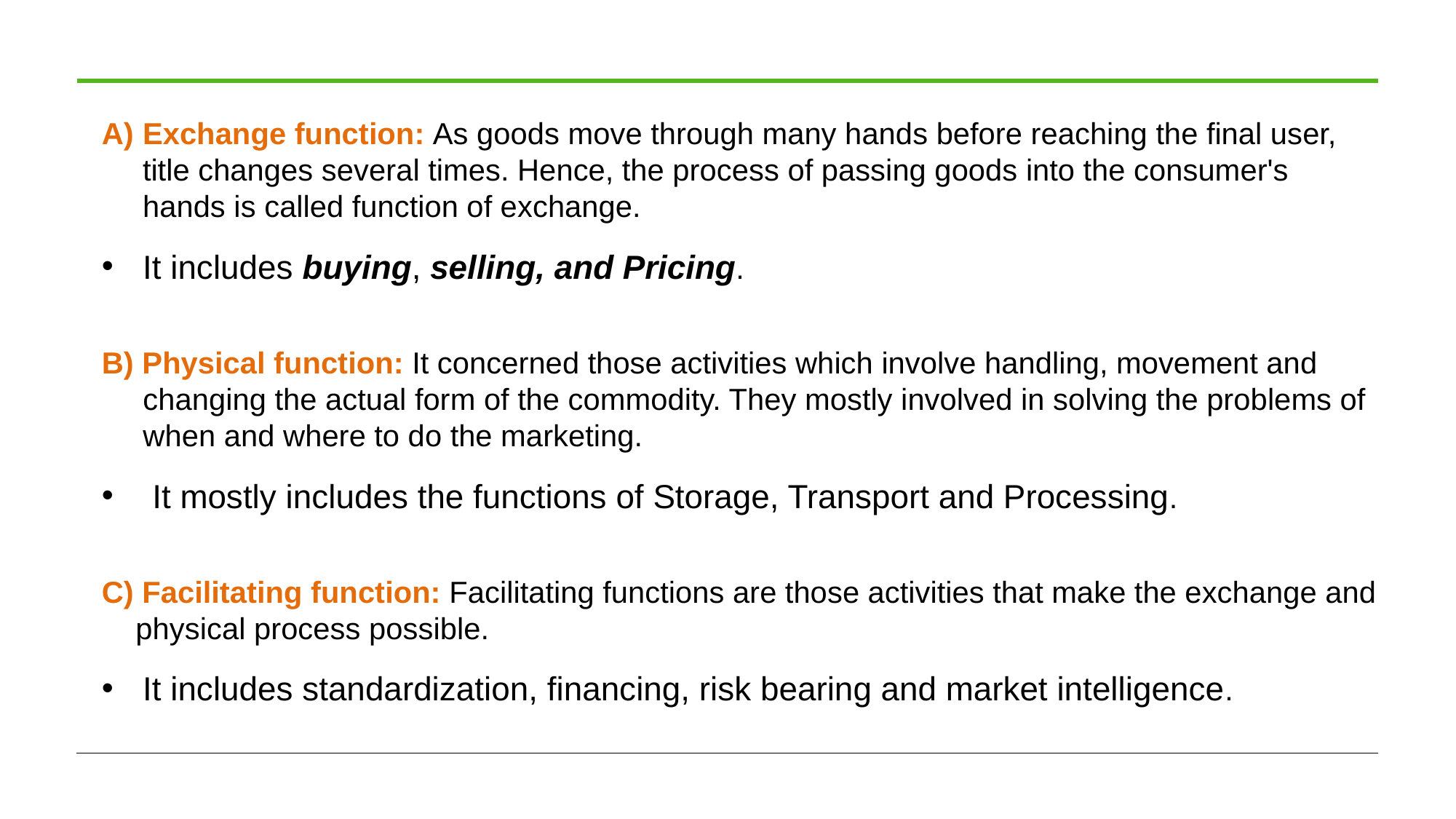

Exchange function: As goods move through many hands before reaching the final user, title changes several times. Hence, the process of passing goods into the consumer's hands is called function of exchange.

It includes buying, selling, and Pricing.

B) Physical function: It concerned those activities which involve handling, movement and changing the actual form of the commodity. They mostly involved in solving the problems of when and where to do the marketing.

 It mostly includes the functions of Storage, Transport and Processing.

C) Facilitating function: Facilitating functions are those activities that make the exchange and physical process possible.

It includes standardization, financing, risk bearing and market intelligence.